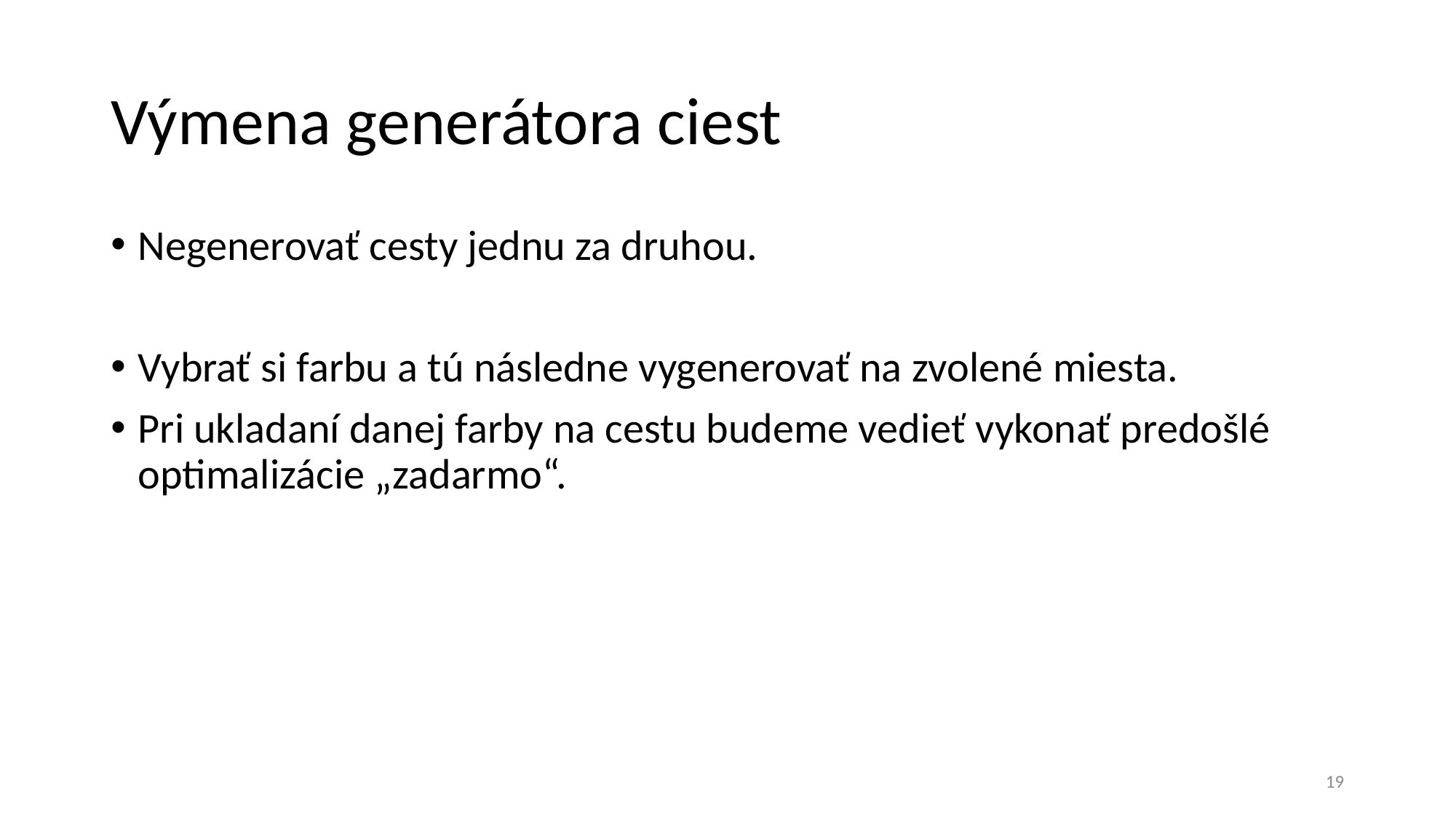

# Výmena generátora ciest
Negenerovať cesty jednu za druhou.

Vybrať si farbu a tú následne vygenerovať na zvolené miesta.
Pri ukladaní danej farby na cestu budeme vedieť vykonať predošlé optimalizácie „zadarmo“.

19